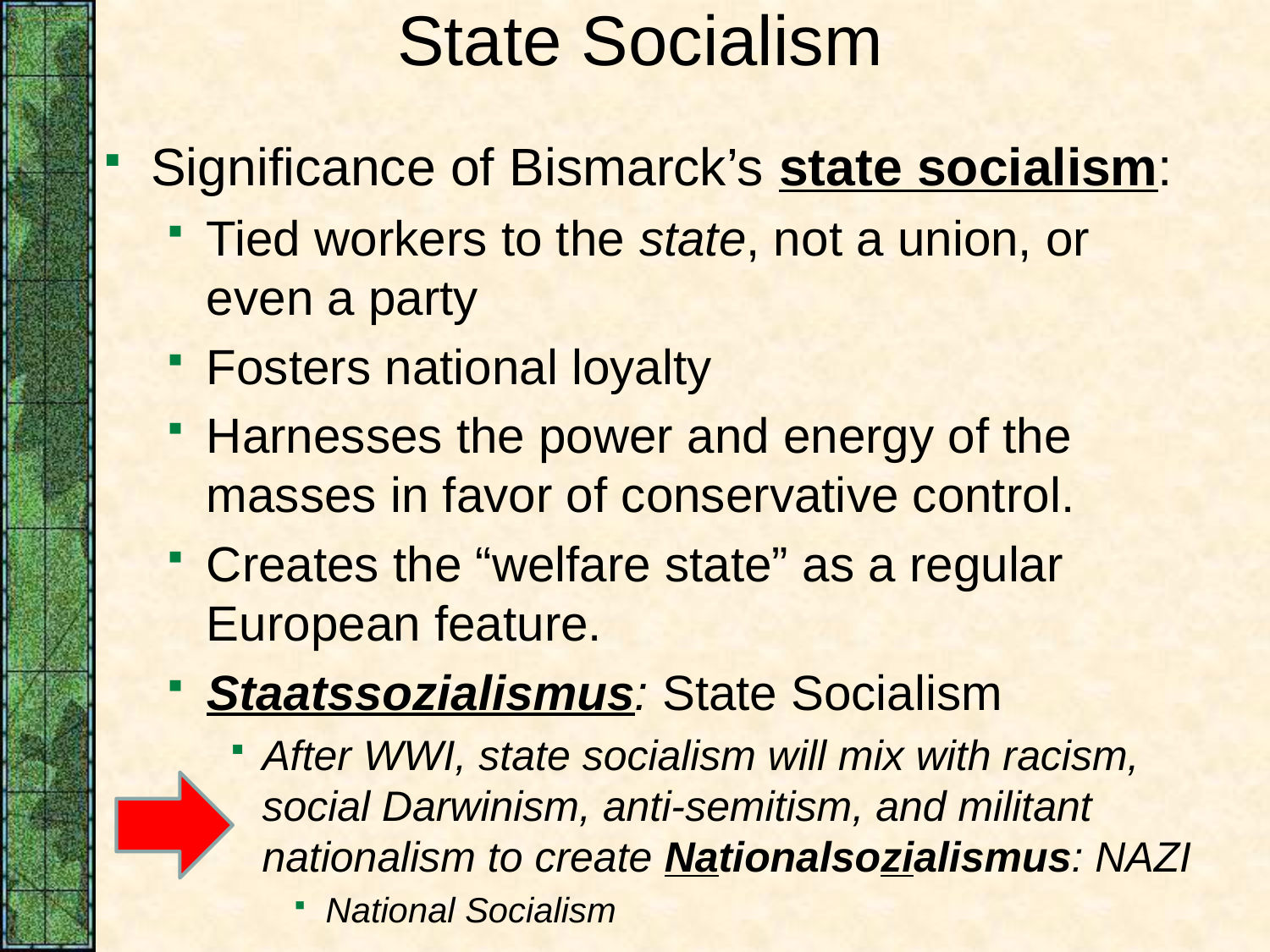

# State Socialism
Significance of Bismarck’s state socialism:
Tied workers to the state, not a union, or even a party
Fosters national loyalty
Harnesses the power and energy of the masses in favor of conservative control.
Creates the “welfare state” as a regular European feature.
Staatssozialismus: State Socialism
After WWI, state socialism will mix with racism, social Darwinism, anti-semitism, and militant nationalism to create Nationalsozialismus: NAZI
National Socialism